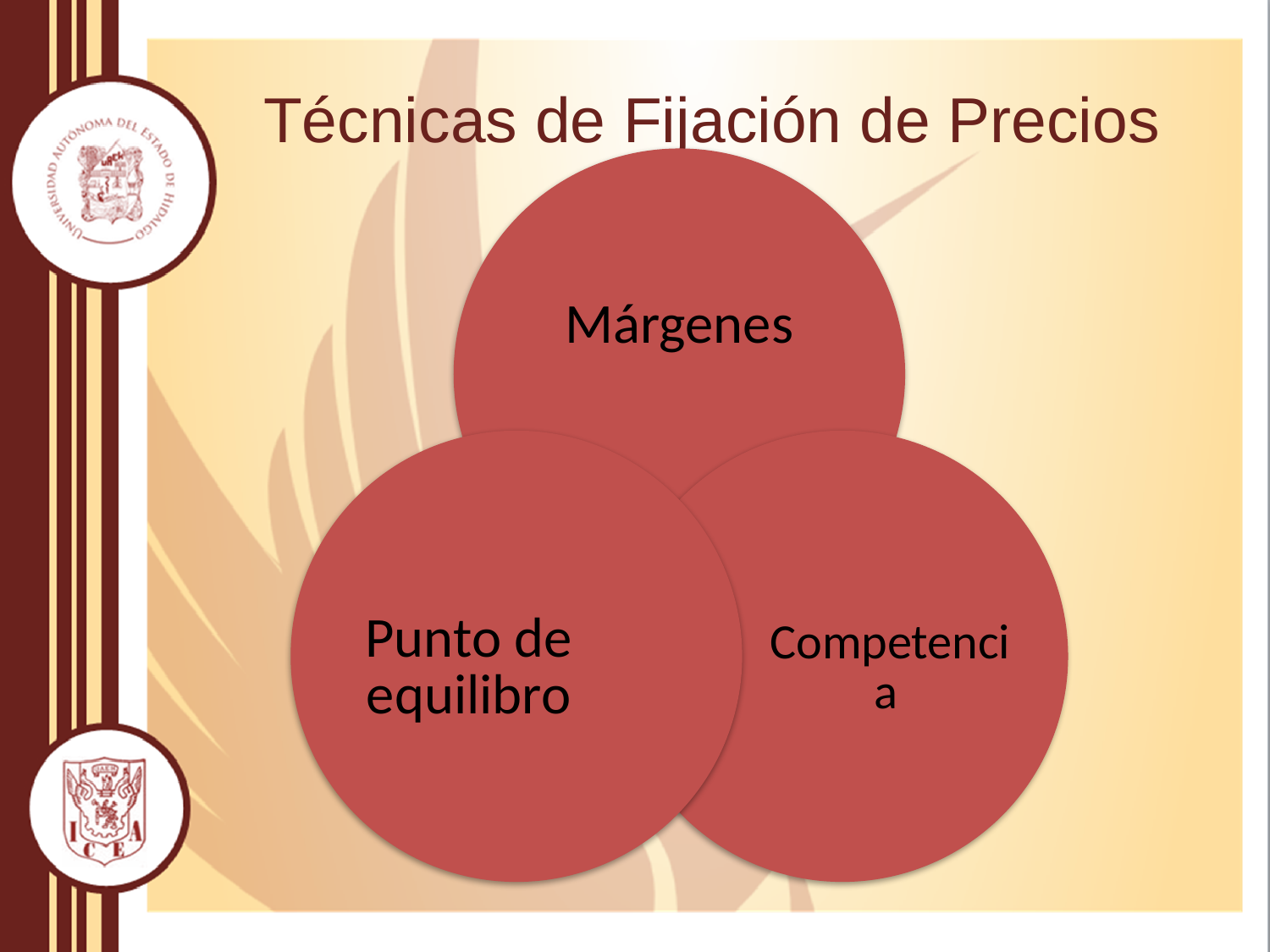

# Técnicas de Fijación de Precios
Márgenes
Competencia
Punto de equilibro